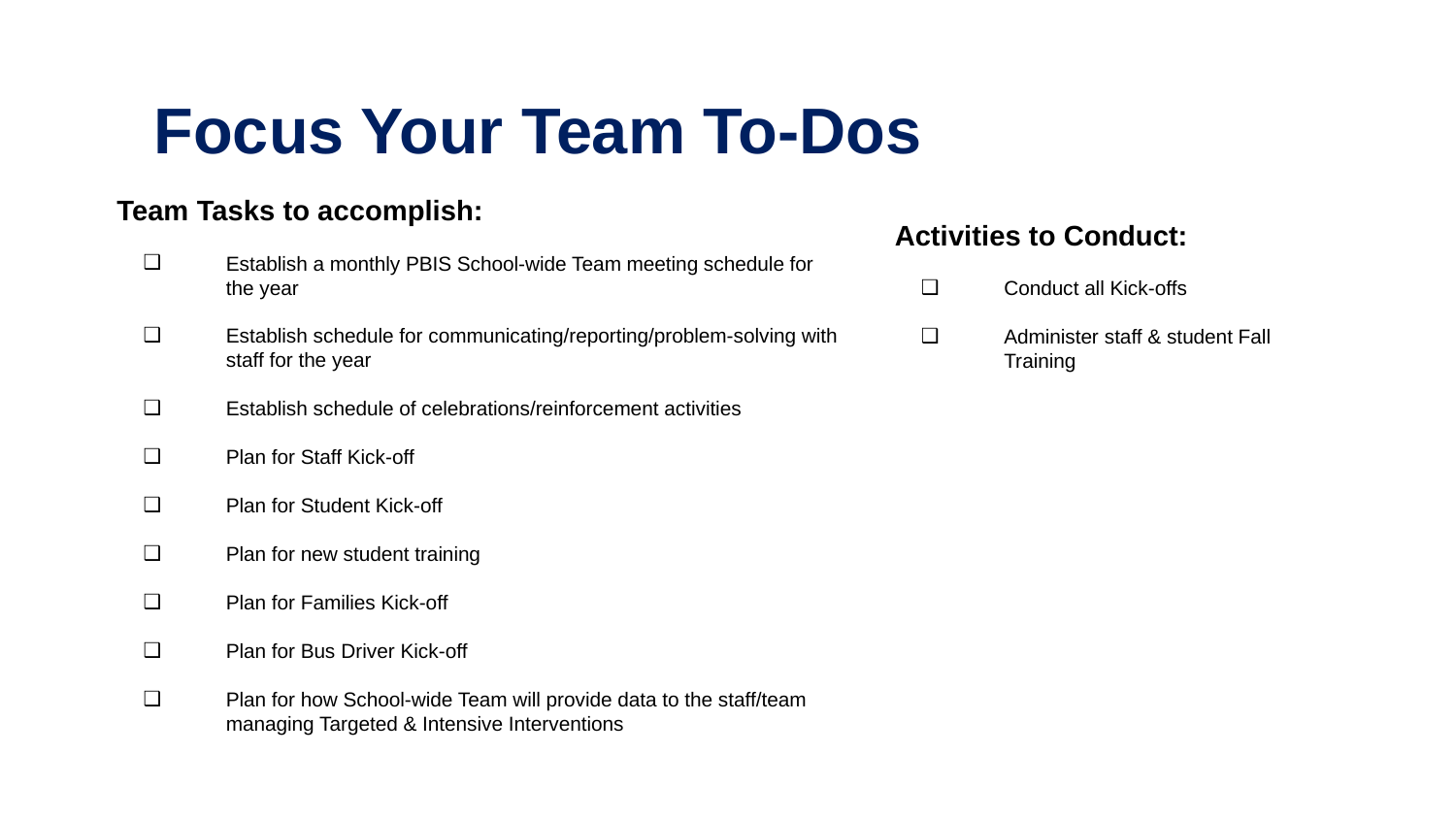

# Focus Your Team To-Dos

Team Tasks to accomplish:

Establish a monthly PBIS School-wide Team meeting schedule for the year

Establish schedule for communicating/reporting/problem-solving with staff for the year

Establish schedule of celebrations/reinforcement activities

Plan for Staff Kick-off

Plan for Student Kick-off

Plan for new student training

Plan for Families Kick-off

Plan for Bus Driver Kick-off

Plan for how School-wide Team will provide data to the staff/team managing Targeted & Intensive Interventions

Activities to Conduct:

Conduct all Kick-offs

Administer staff & student Fall Training